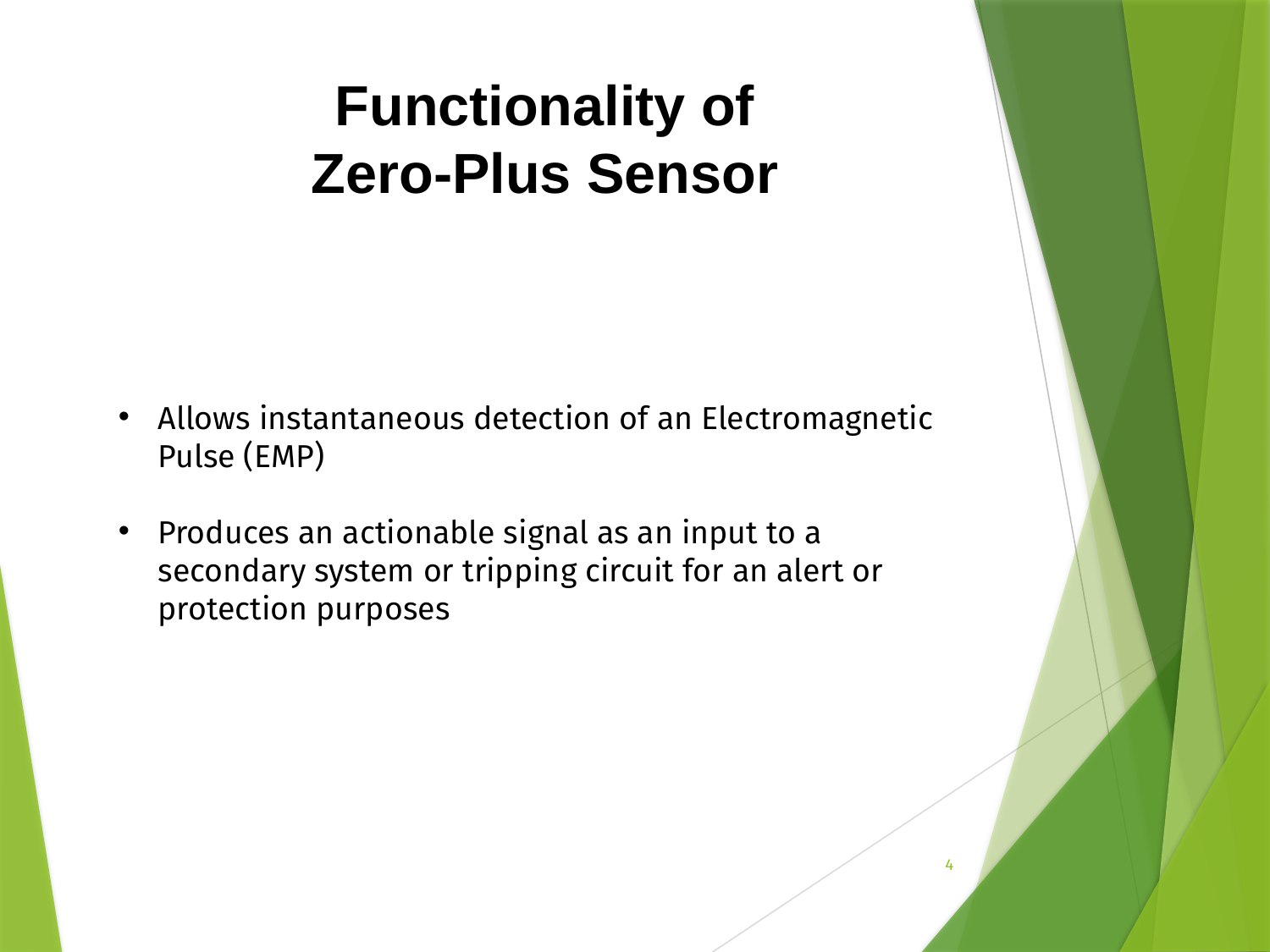

Functionality of
Zero-Plus Sensor
Allows instantaneous detection of an Electromagnetic Pulse (EMP)

Produces an actionable signal as an input to a secondary system or tripping circuit for an alert or protection purposes
4